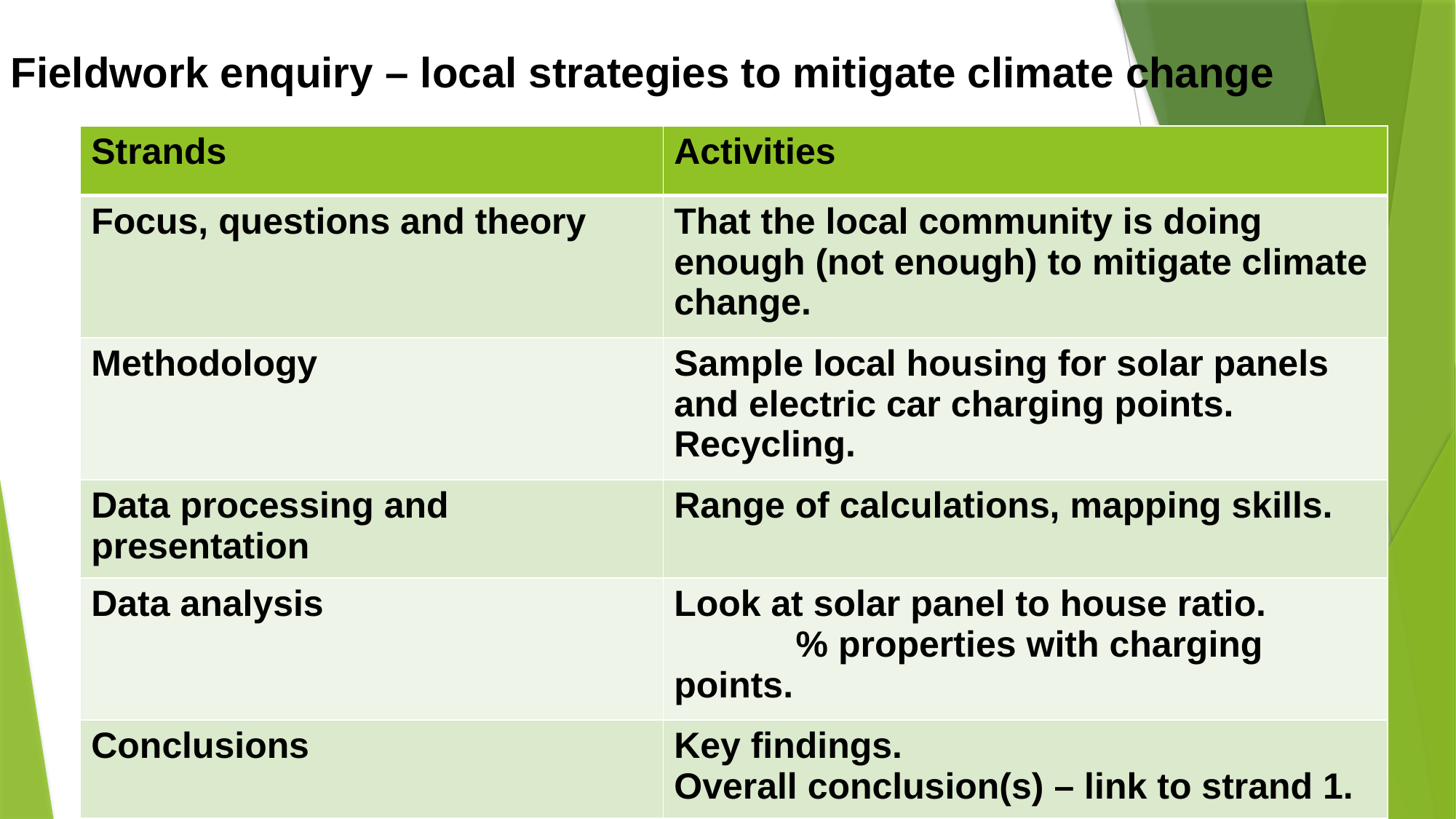

Fieldwork enquiry – local strategies to mitigate climate change
| Strands | Activities |
| --- | --- |
| Focus, questions and theory | That the local community is doing enough (not enough) to mitigate climate change. |
| Methodology | Sample local housing for solar panels and electric car charging points. Recycling. |
| Data processing and presentation | Range of calculations, mapping skills. |
| Data analysis | Look at solar panel to house ratio. % properties with charging points. |
| Conclusions | Key findings. Overall conclusion(s) – link to strand 1. |
| Evaluation | Accuracy. Reliability. Validity. Replication. |